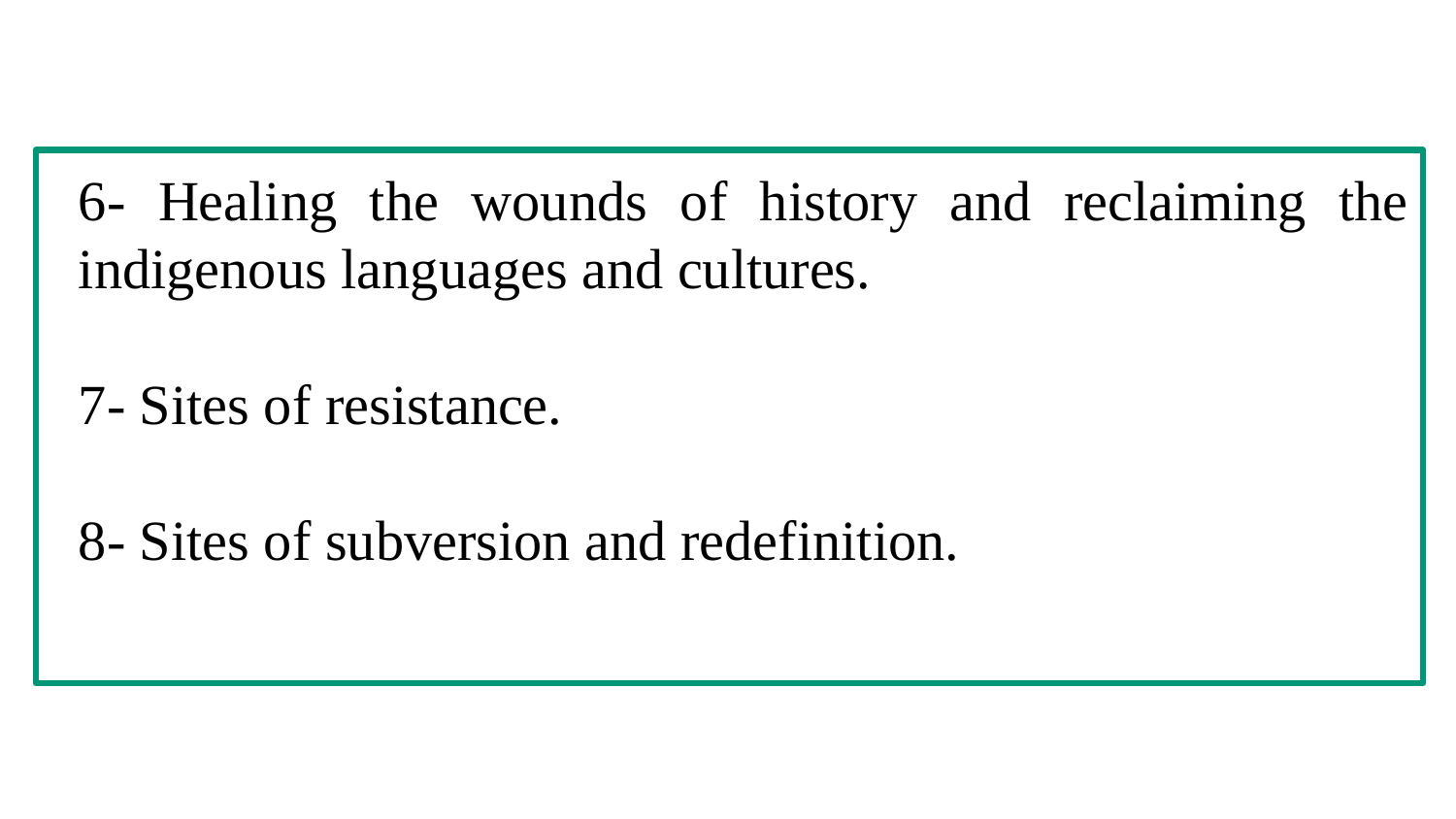

6- Healing the wounds of history and reclaiming the indigenous languages and cultures.

7- Sites of resistance.

8- Sites of subversion and redefinition.